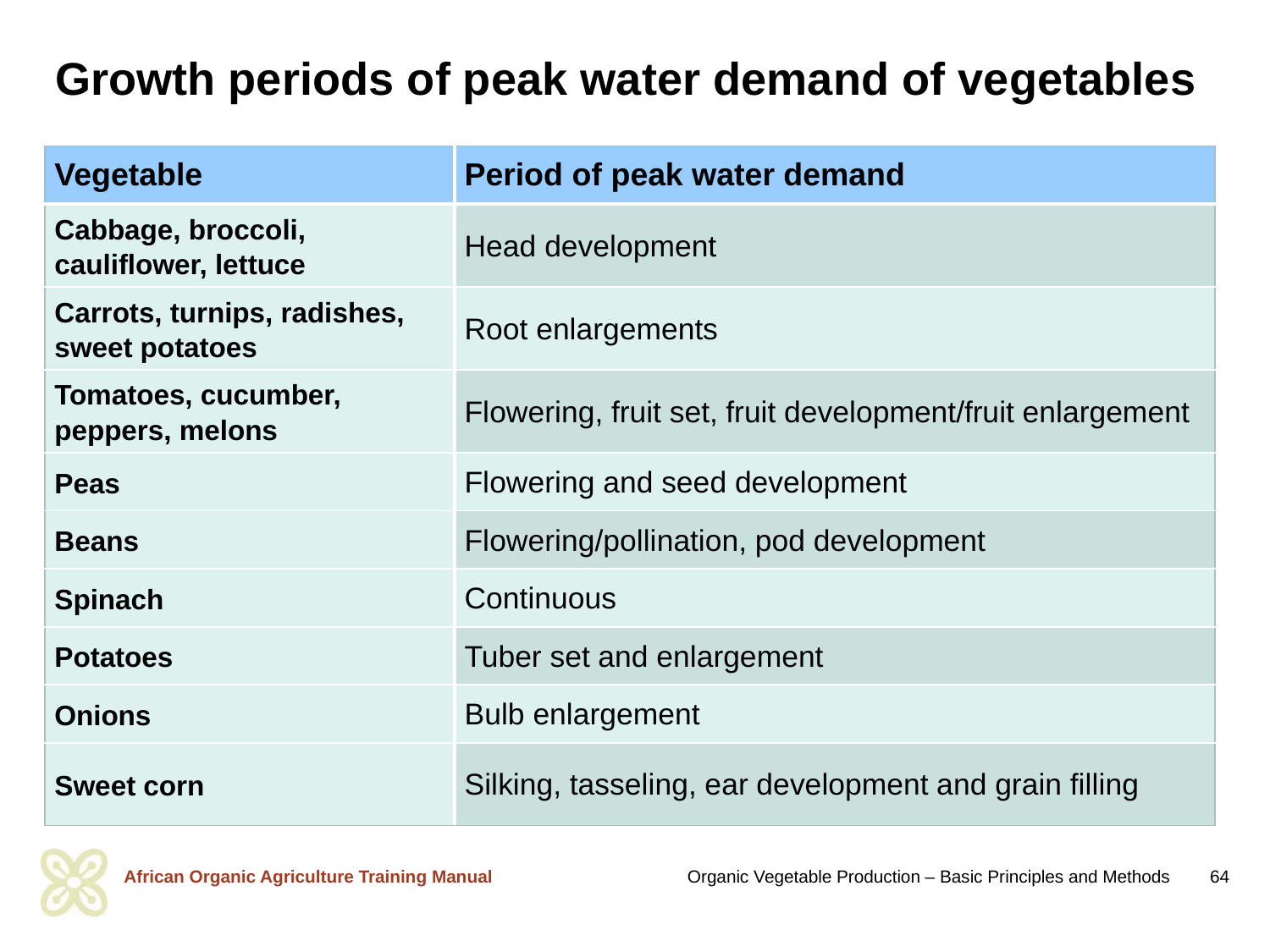

# Growth periods of peak water demand of vegetables
| Vegetable | Period of peak water demand |
| --- | --- |
| Cabbage, broccoli, cauliflower, lettuce | Head development |
| Carrots, turnips, radishes, sweet potatoes | Root enlargements |
| Tomatoes, cucumber, peppers, melons | Flowering, fruit set, fruit development/fruit enlargement |
| Peas | Flowering and seed development |
| Beans | Flowering/pollination, pod development |
| Spinach | Continuous |
| Potatoes | Tuber set and enlargement |
| Onions | Bulb enlargement |
| Sweet corn | Silking, tasseling, ear development and grain filling |